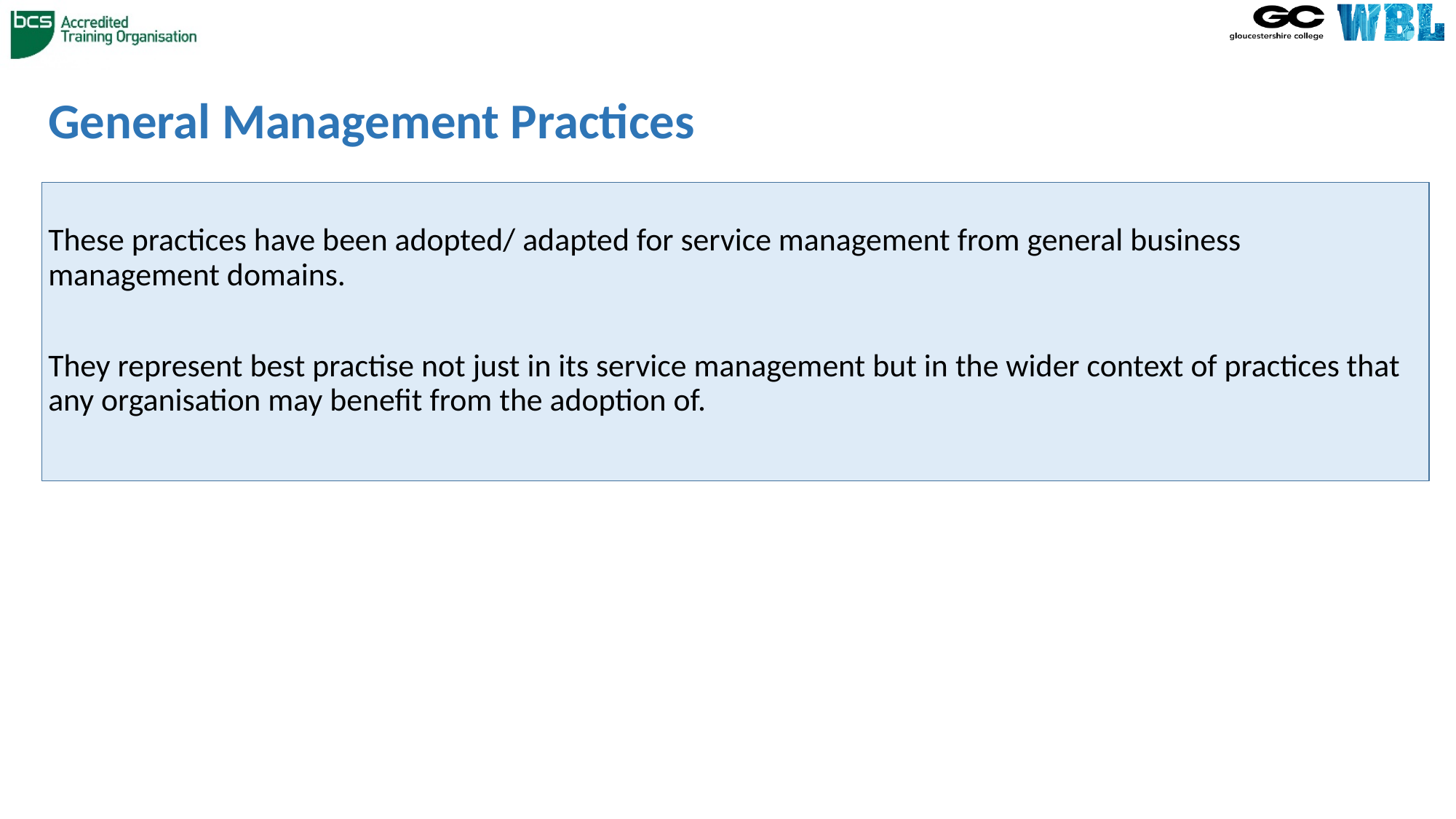

# General Management Practices

These practices have been adopted/ adapted for service management from general business management domains.

They represent best practise not just in its service management but in the wider context of practices that any organisation may benefit from the adoption of.